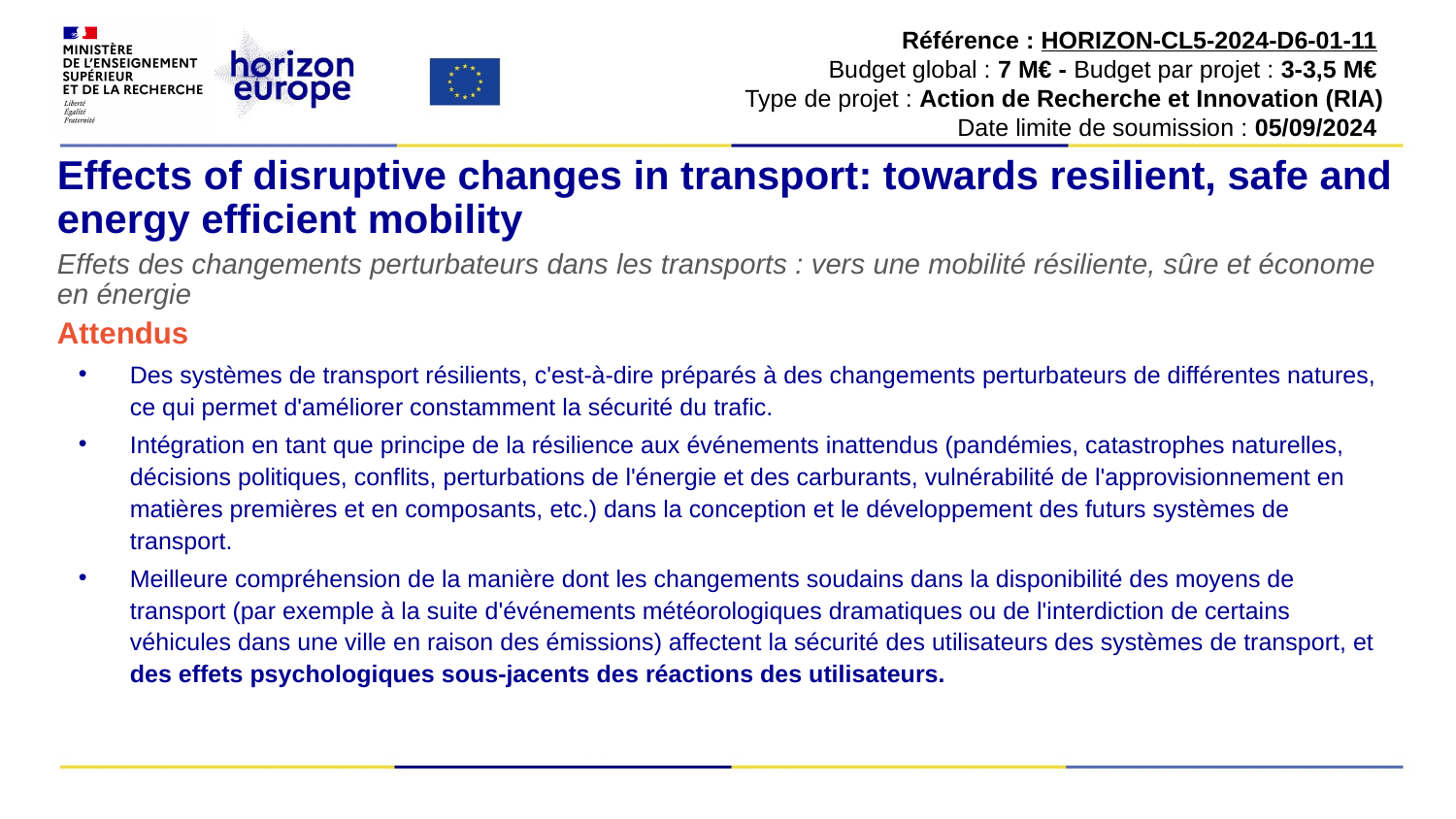

Référence : HORIZON-CL5-2024-D6-01-11
Budget global : 7 M€ - Budget par projet : 3-3,5 M€
Type de projet : Action de Recherche et Innovation (RIA)
Date limite de soumission : 05/09/2024
# Effects of disruptive changes in transport: towards resilient, safe and energy efficient mobility
Effets des changements perturbateurs dans les transports : vers une mobilité résiliente, sûre et économe en énergie
Attendus
Des systèmes de transport résilients, c'est-à-dire préparés à des changements perturbateurs de différentes natures, ce qui permet d'améliorer constamment la sécurité du trafic.
Intégration en tant que principe de la résilience aux événements inattendus (pandémies, catastrophes naturelles, décisions politiques, conflits, perturbations de l'énergie et des carburants, vulnérabilité de l'approvisionnement en matières premières et en composants, etc.) dans la conception et le développement des futurs systèmes de transport.
Meilleure compréhension de la manière dont les changements soudains dans la disponibilité des moyens de transport (par exemple à la suite d'événements météorologiques dramatiques ou de l'interdiction de certains véhicules dans une ville en raison des émissions) affectent la sécurité des utilisateurs des systèmes de transport, et des effets psychologiques sous-jacents des réactions des utilisateurs.